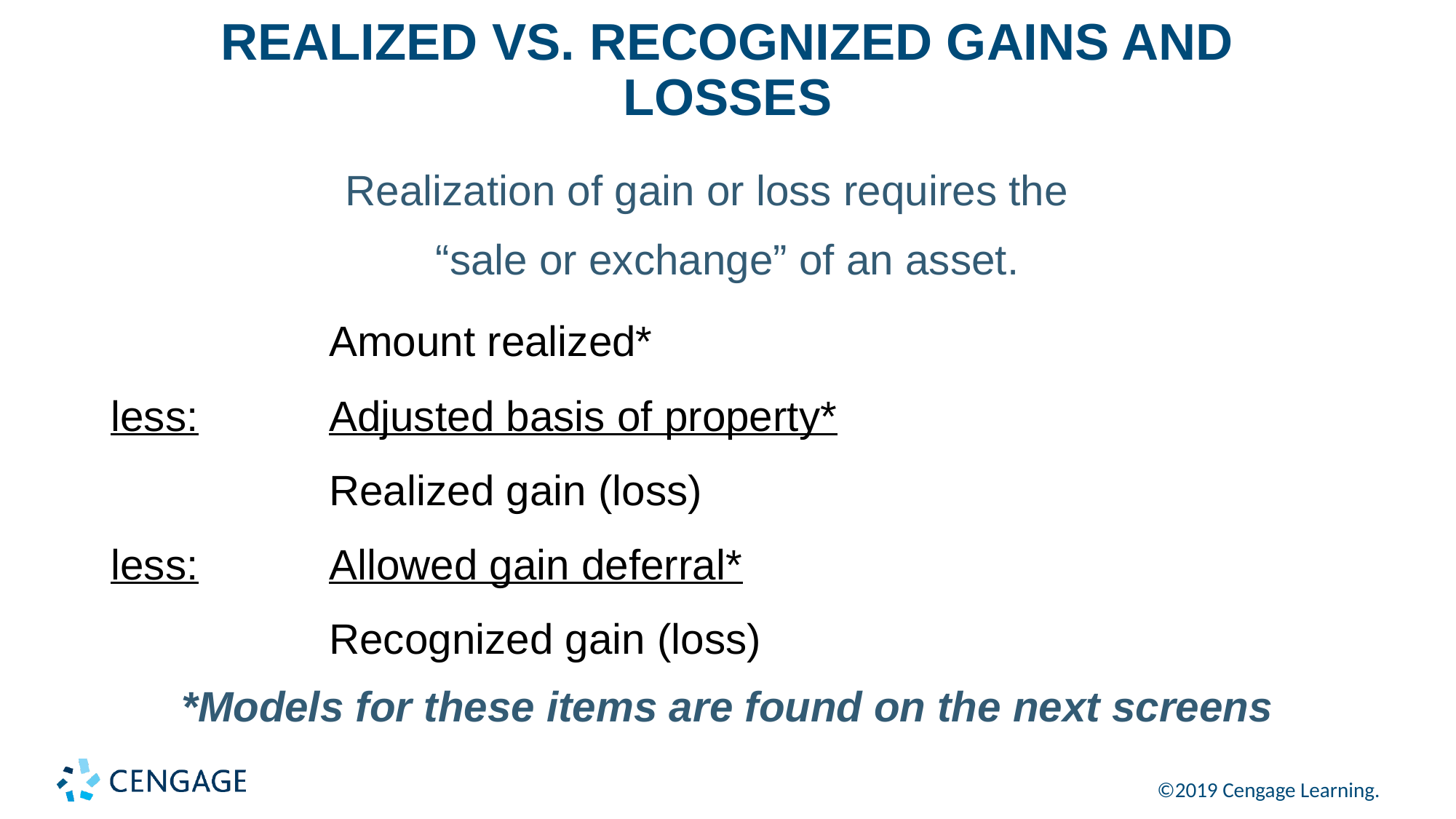

# REALIZED VS. RECOGNIZED GAINS AND LOSSES
Realization of gain or loss requires the
“sale or exchange” of an asset.
Amount realized*
less:		Adjusted basis of property*
Realized gain (loss)
less:		Allowed gain deferral*
Recognized gain (loss)
*Models for these items are found on the next screens